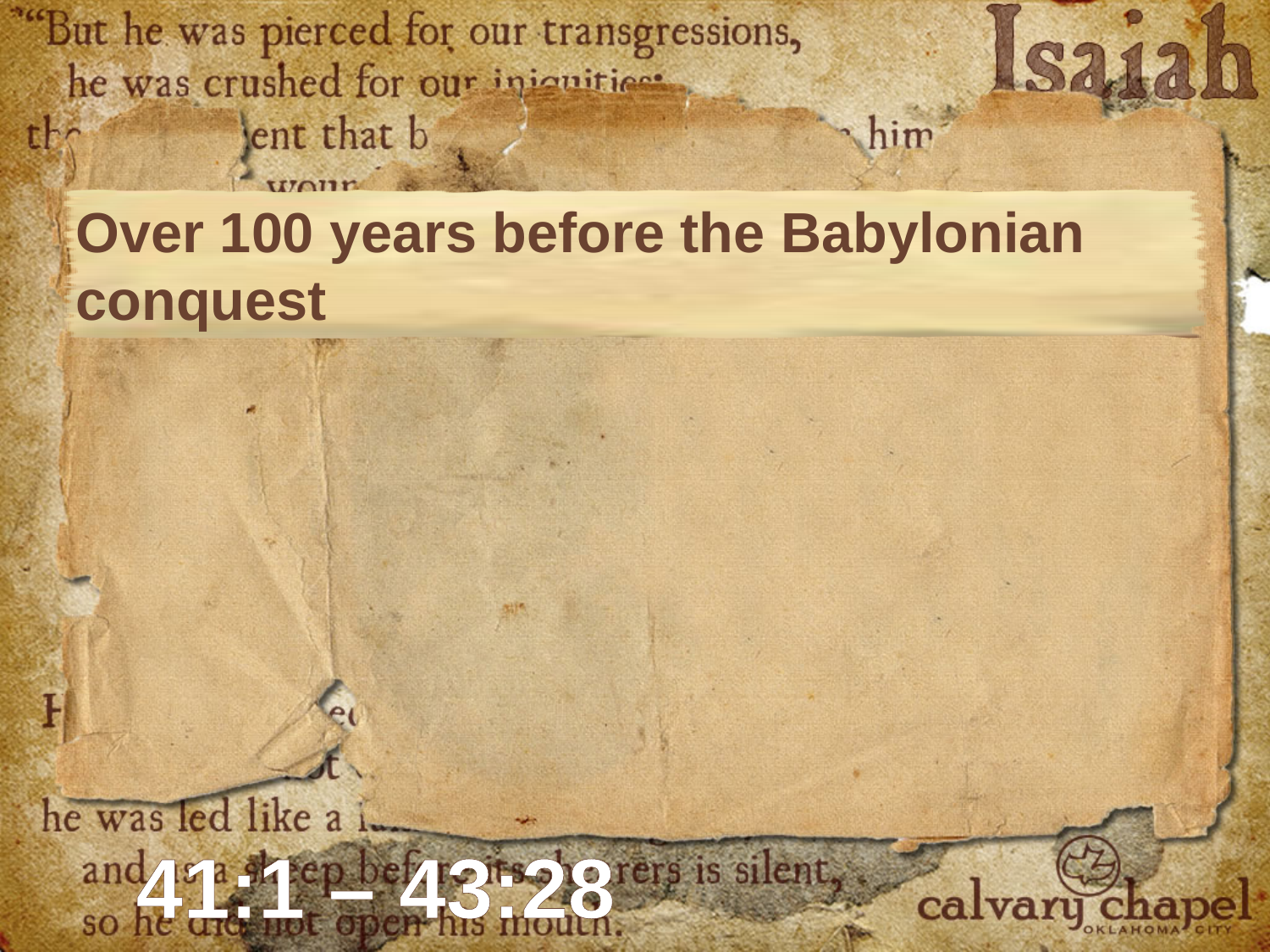

Over 100 years before the Babylonian conquest
41:1 – 43:28